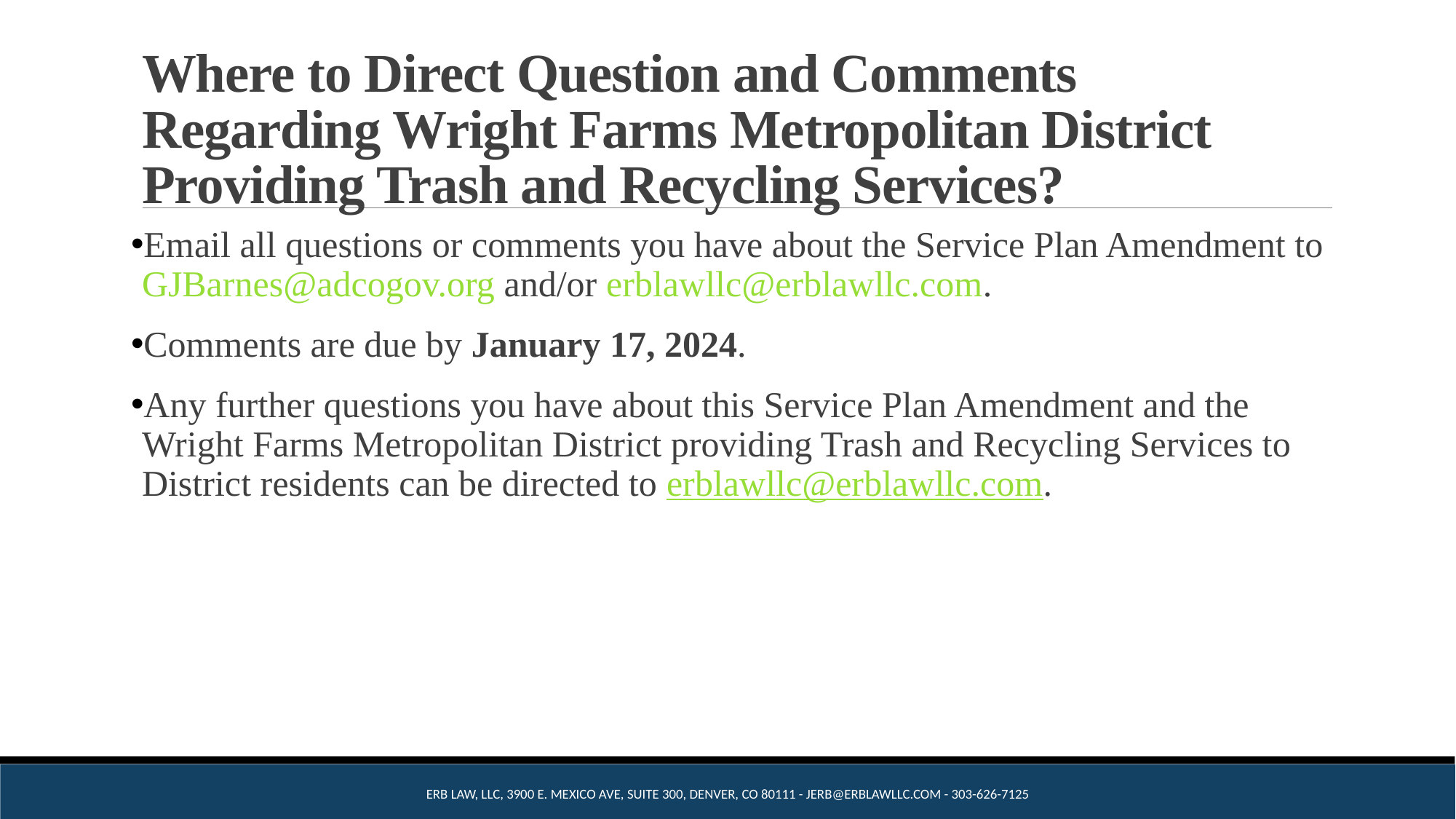

# Where to Direct Question and Comments Regarding Wright Farms Metropolitan District Providing Trash and Recycling Services?
Email all questions or comments you have about the Service Plan Amendment to GJBarnes@adcogov.org and/or erblawllc@erblawllc.com.
Comments are due by January 17, 2024.
Any further questions you have about this Service Plan Amendment and the Wright Farms Metropolitan District providing Trash and Recycling Services to District residents can be directed to erblawllc@erblawllc.com.
Erb Law, LLC, 3900 E. Mexico Ave, Suite 300, Denver, CO 80111 - jerb@erblawllc.com - 303-626-7125